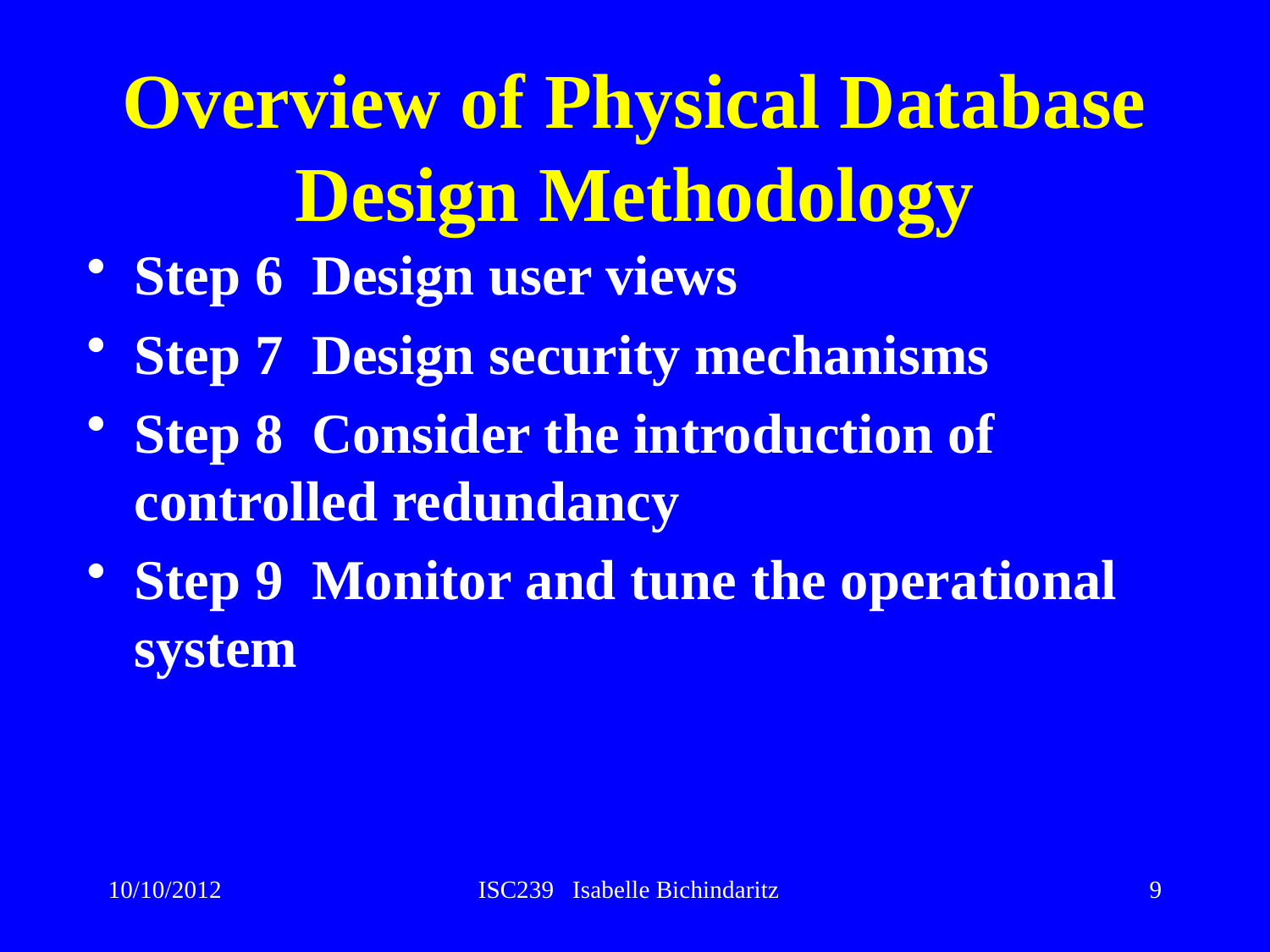

# Overview of Physical Database Design Methodology
Step 6  Design user views
Step 7  Design security mechanisms
Step 8  Consider the introduction of controlled redundancy
Step 9  Monitor and tune the operational system
10/10/2012
ISC239   Isabelle Bichindaritz
9